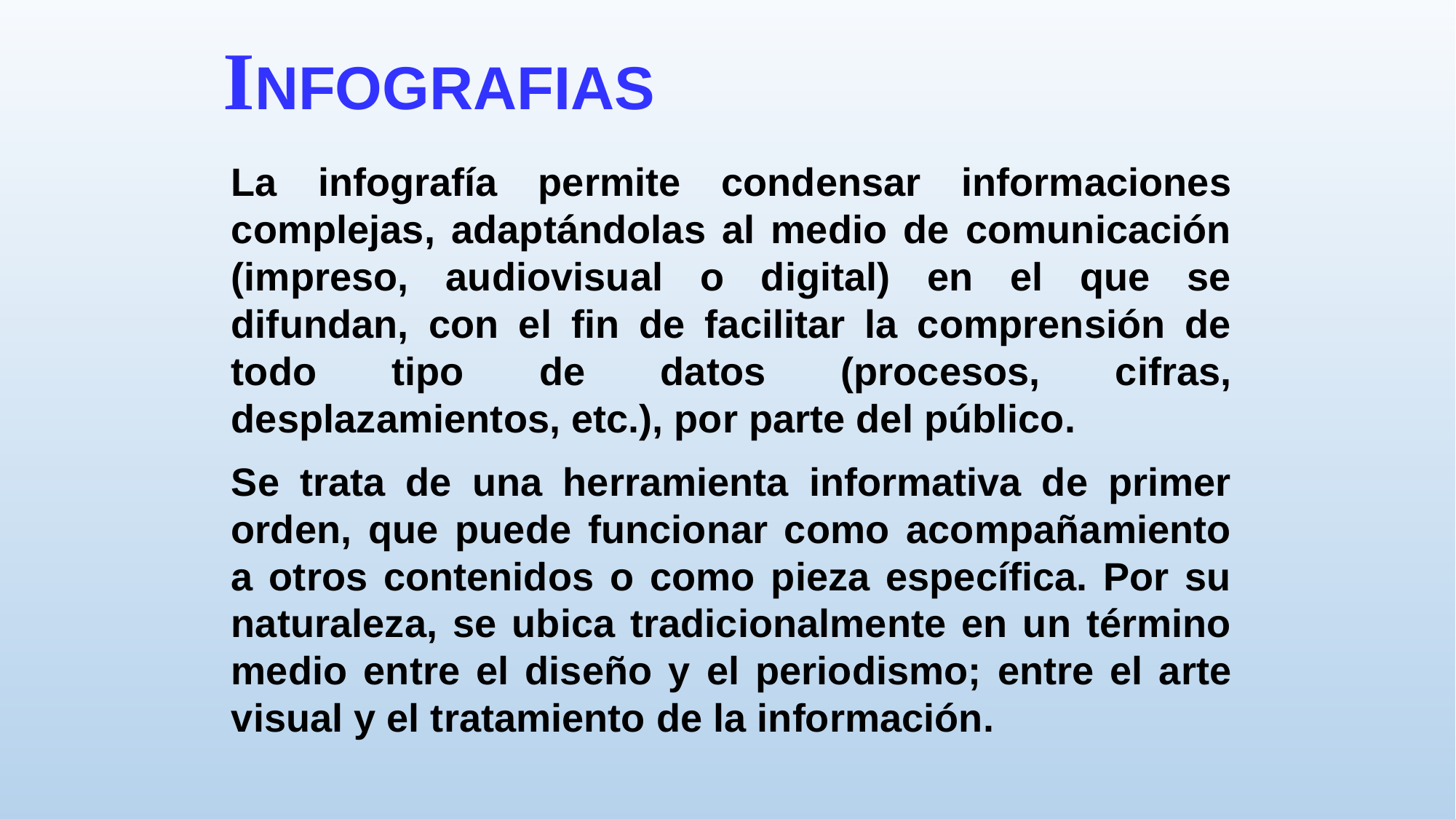

INFOGRAFIAS
La infografía permite condensar informaciones complejas, adaptándolas al medio de comunicación (impreso, audiovisual o digital) en el que se difundan, con el fin de facilitar la comprensión de todo tipo de datos (procesos, cifras, desplazamientos, etc.), por parte del público.
Se trata de una herramienta informativa de primer orden, que puede funcionar como acompañamiento a otros contenidos o como pieza específica. Por su naturaleza, se ubica tradicionalmente en un término medio entre el diseño y el periodismo; entre el arte visual y el tratamiento de la información.